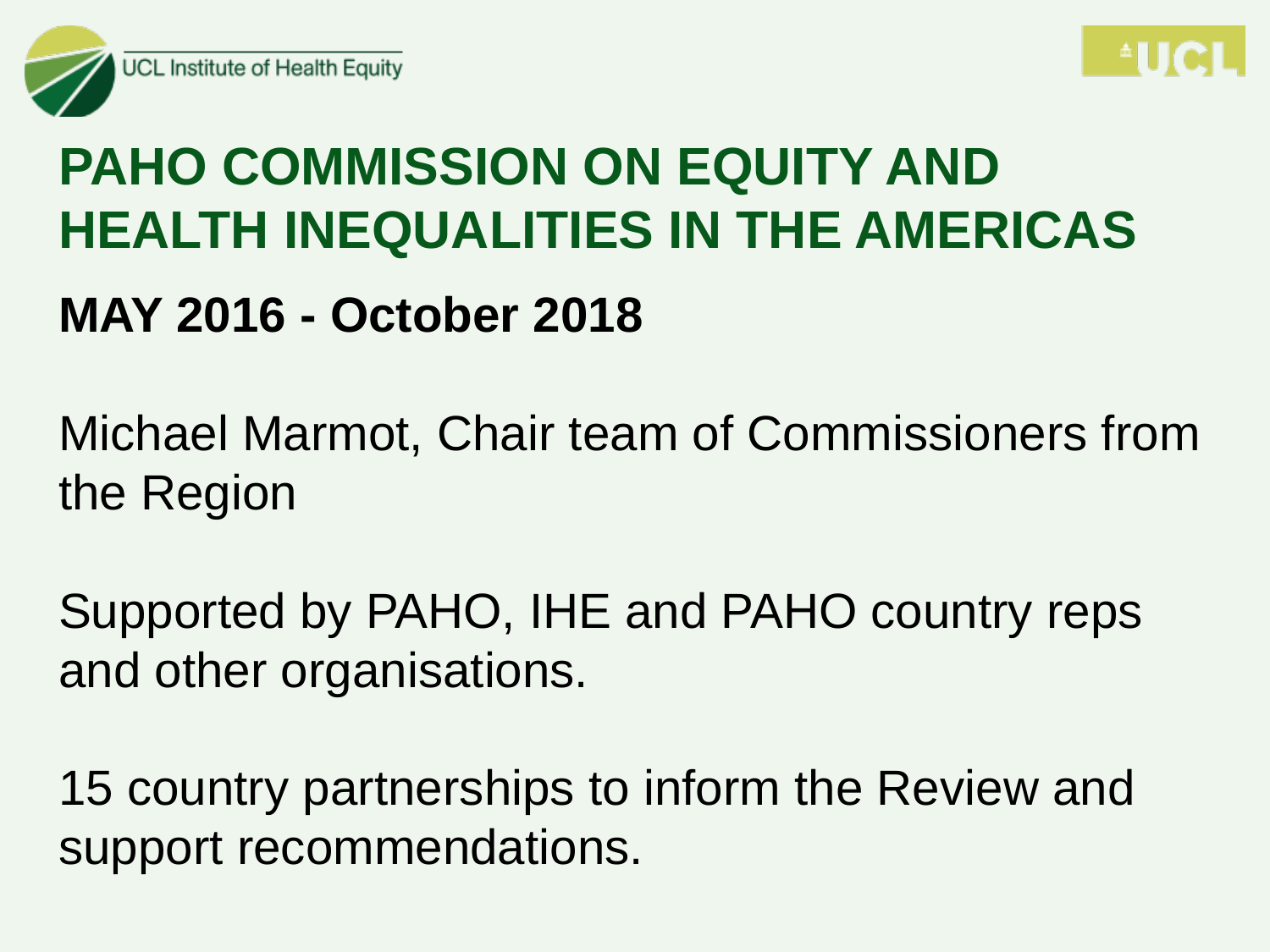

# PAHO COMMISSION ON EQUITY AND HEALTH INEQUALITIES IN THE AMERICAS
MAY 2016 - October 2018

Michael Marmot, Chair team of Commissioners from the Region

Supported by PAHO, IHE and PAHO country reps and other organisations.

15 country partnerships to inform the Review and support recommendations.